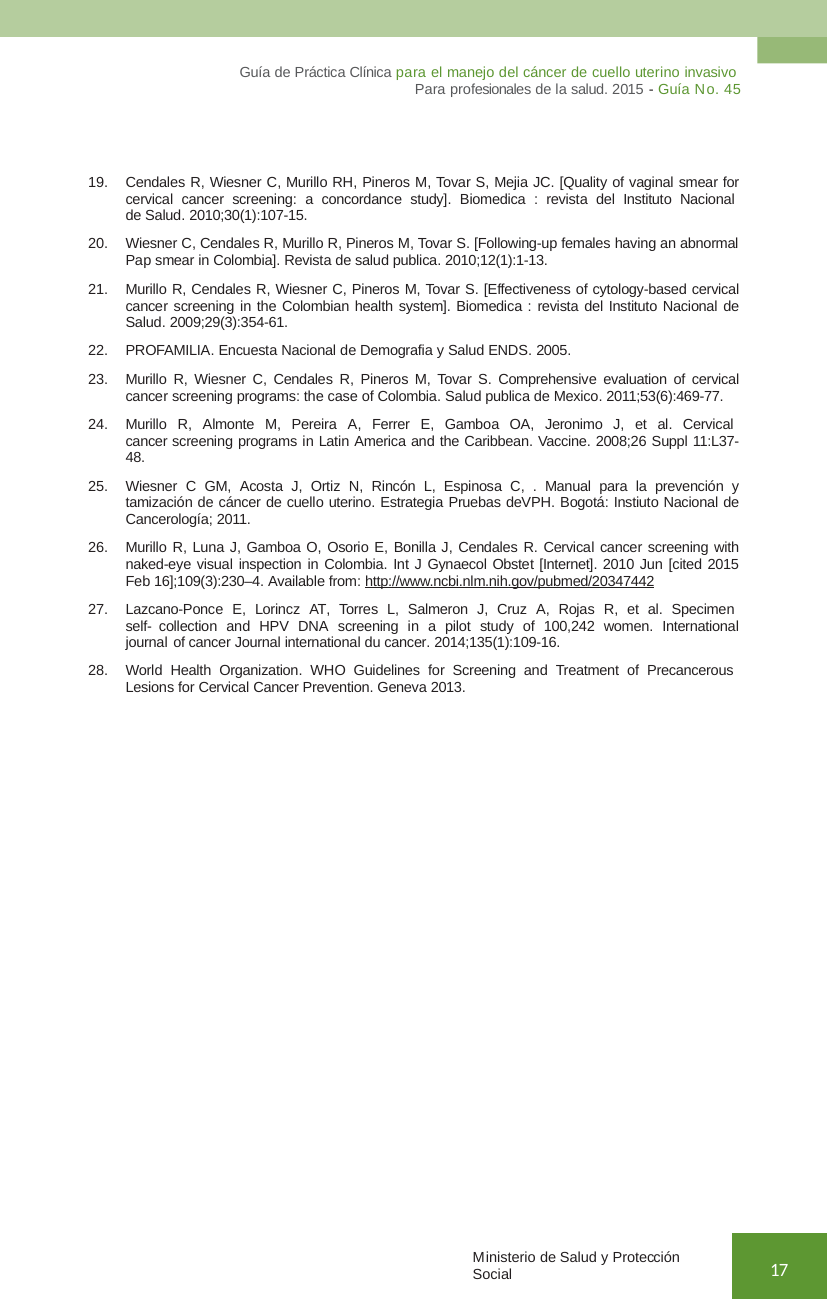

Guía de Práctica Clínica para el manejo del cáncer de cuello uterino invasivo
Para profesionales de la salud. 2015 - Guía No. 45
Cendales R, Wiesner C, Murillo RH, Pineros M, Tovar S, Mejia JC. [Quality of vaginal smear for cervical  cancer  screening:  a  concordance  study].  Biomedica  :  revista  del  Instituto  Nacional  de Salud. 2010;30(1):107-15.
Wiesner C, Cendales R, Murillo R, Pineros M, Tovar S. [Following-up females having an abnormal
Pap smear in Colombia]. Revista de salud publica. 2010;12(1):1-13.
Murillo R, Cendales R, Wiesner C, Pineros M, Tovar S. [Effectiveness of cytology-based cervical cancer screening in the Colombian health system]. Biomedica : revista del Instituto Nacional de Salud. 2009;29(3):354-61.
PROFAMILIA. Encuesta Nacional de Demografia y Salud ENDS. 2005.
Murillo R, Wiesner C, Cendales R, Pineros M, Tovar S. Comprehensive evaluation of cervical cancer screening programs: the case of Colombia. Salud publica de Mexico. 2011;53(6):469-77.
Murillo  R,  Almonte  M,  Pereira  A,  Ferrer  E,  Gamboa  OA,  Jeronimo  J,  et  al.  Cervical  cancer screening programs in Latin America and the Caribbean. Vaccine. 2008;26 Suppl 11:L37-48.
Wiesner  C  GM,  Acosta  J,  Ortiz  N,  Rincón  L,  Espinosa  C,  .  Manual  para  la  prevención  y tamización de cáncer de cuello uterino. Estrategia Pruebas deVPH. Bogotá: Instiuto Nacional de Cancerología; 2011.
Murillo R, Luna J, Gamboa O, Osorio E, Bonilla J, Cendales R. Cervical cancer screening with naked-eye visual inspection in Colombia. Int J Gynaecol Obstet [Internet]. 2010 Jun [cited 2015 Feb 16];109(3):230–4. Available from: http://www.ncbi.nlm.nih.gov/pubmed/20347442
Lazcano-Ponce  E,  Lorincz  AT,  Torres  L,  Salmeron  J,  Cruz  A,  Rojas  R,  et  al.  Specimen  self- collection and HPV DNA screening in a pilot study of 100,242 women. International journal of cancer Journal international du cancer. 2014;135(1):109-16.
World  Health  Organization.  WHO  Guidelines  for  Screening  and  Treatment  of  Precancerous
Lesions for Cervical Cancer Prevention. Geneva 2013.

Ministerio de Salud y Protección Social
17